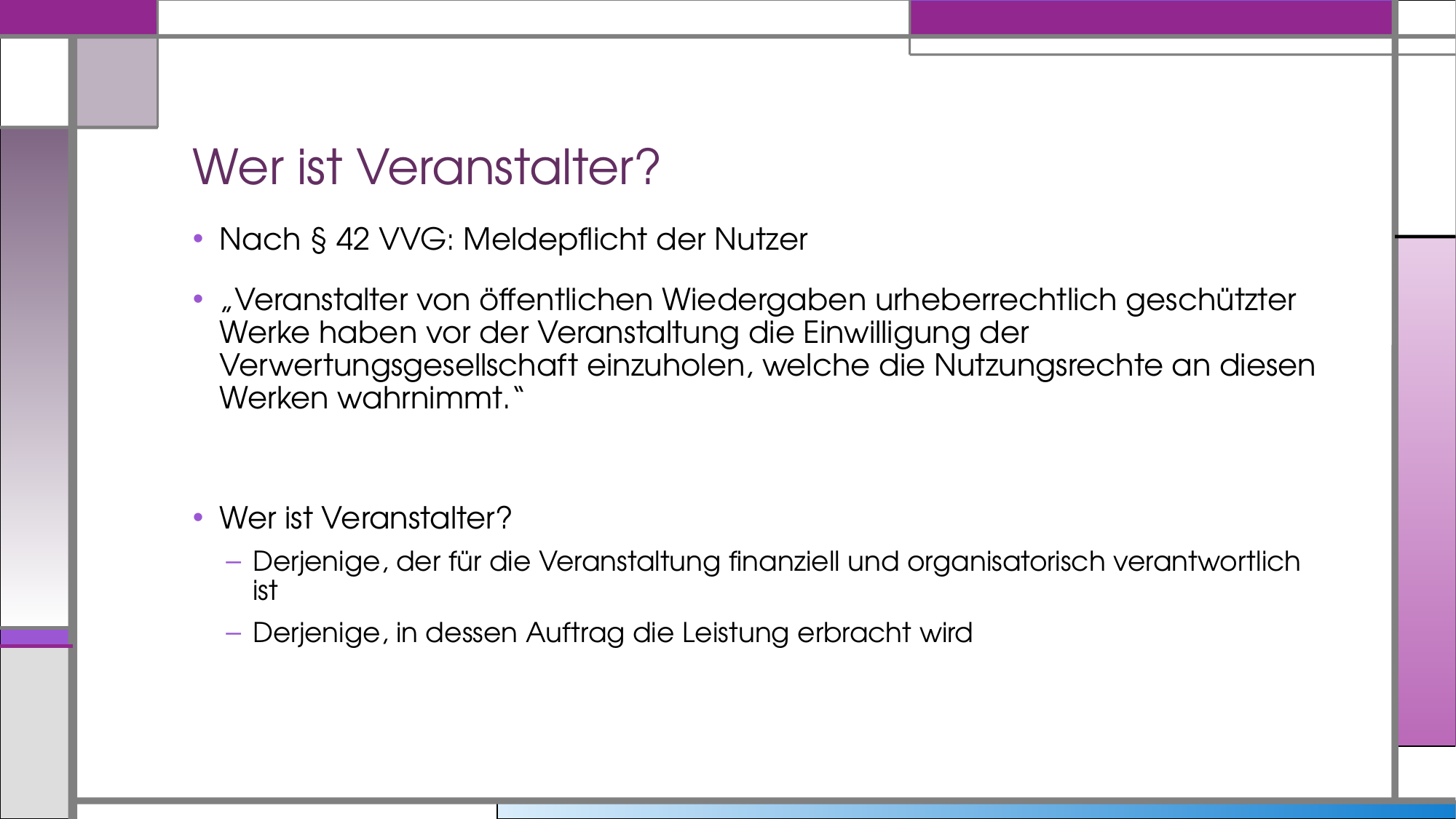

# Wer ist Veranstalter?
Nach § 42 VVG: Meldepflicht der Nutzer
„Veranstalter von öffentlichen Wiedergaben urheberrechtlich geschützter Werke haben vor der Veranstaltung die Einwilligung der Verwertungsgesellschaft einzuholen, welche die Nutzungsrechte an diesen Werken wahrnimmt.“

Wer ist Veranstalter?
Derjenige, der für die Veranstaltung finanziell und organisatorisch verantwortlich ist
Derjenige, in dessen Auftrag die Leistung erbracht wird